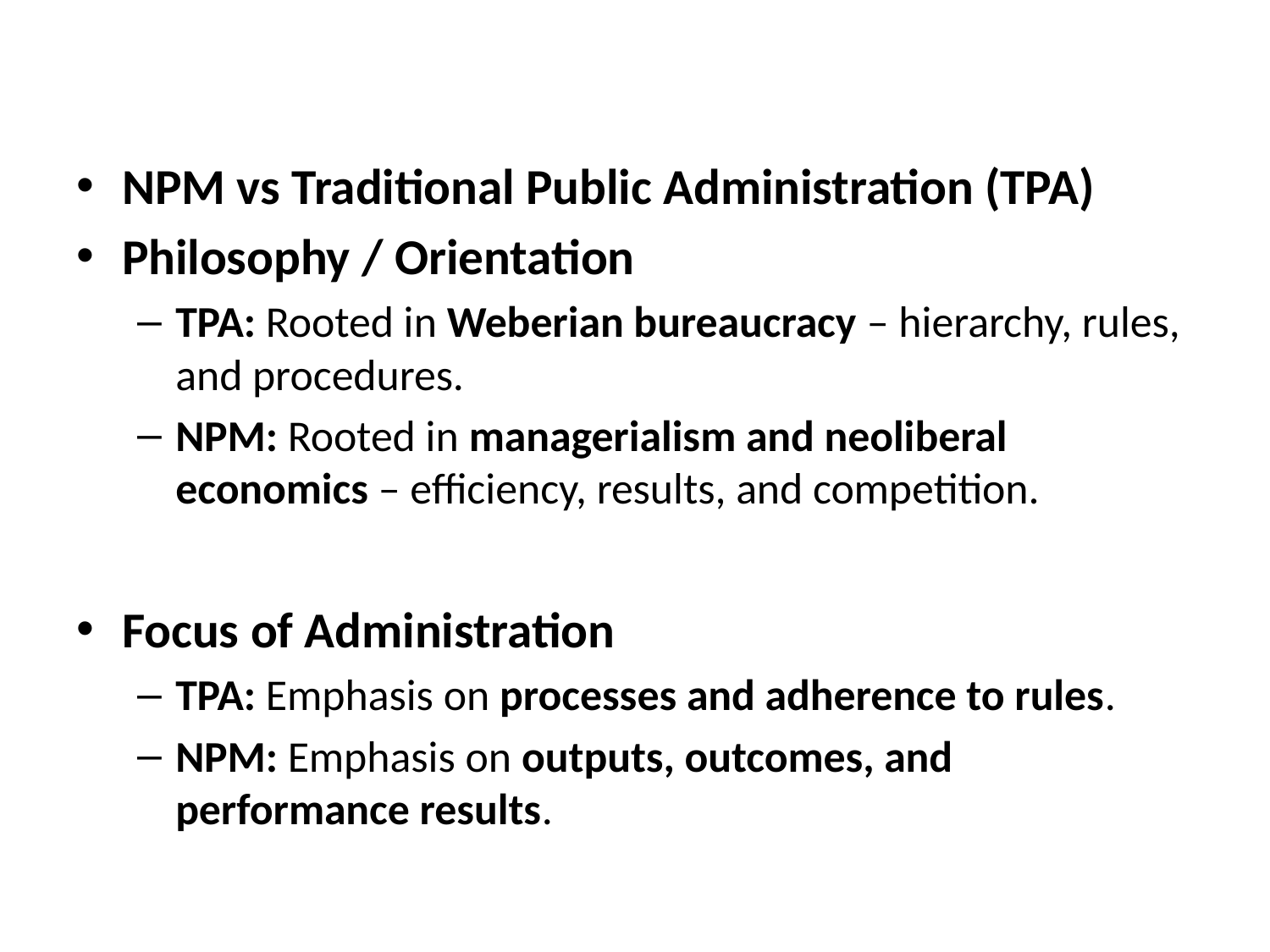

#
NPM vs Traditional Public Administration (TPA)
Philosophy / Orientation
TPA: Rooted in Weberian bureaucracy – hierarchy, rules, and procedures.
NPM: Rooted in managerialism and neoliberal economics – efficiency, results, and competition.

Focus of Administration
TPA: Emphasis on processes and adherence to rules.
NPM: Emphasis on outputs, outcomes, and performance results.